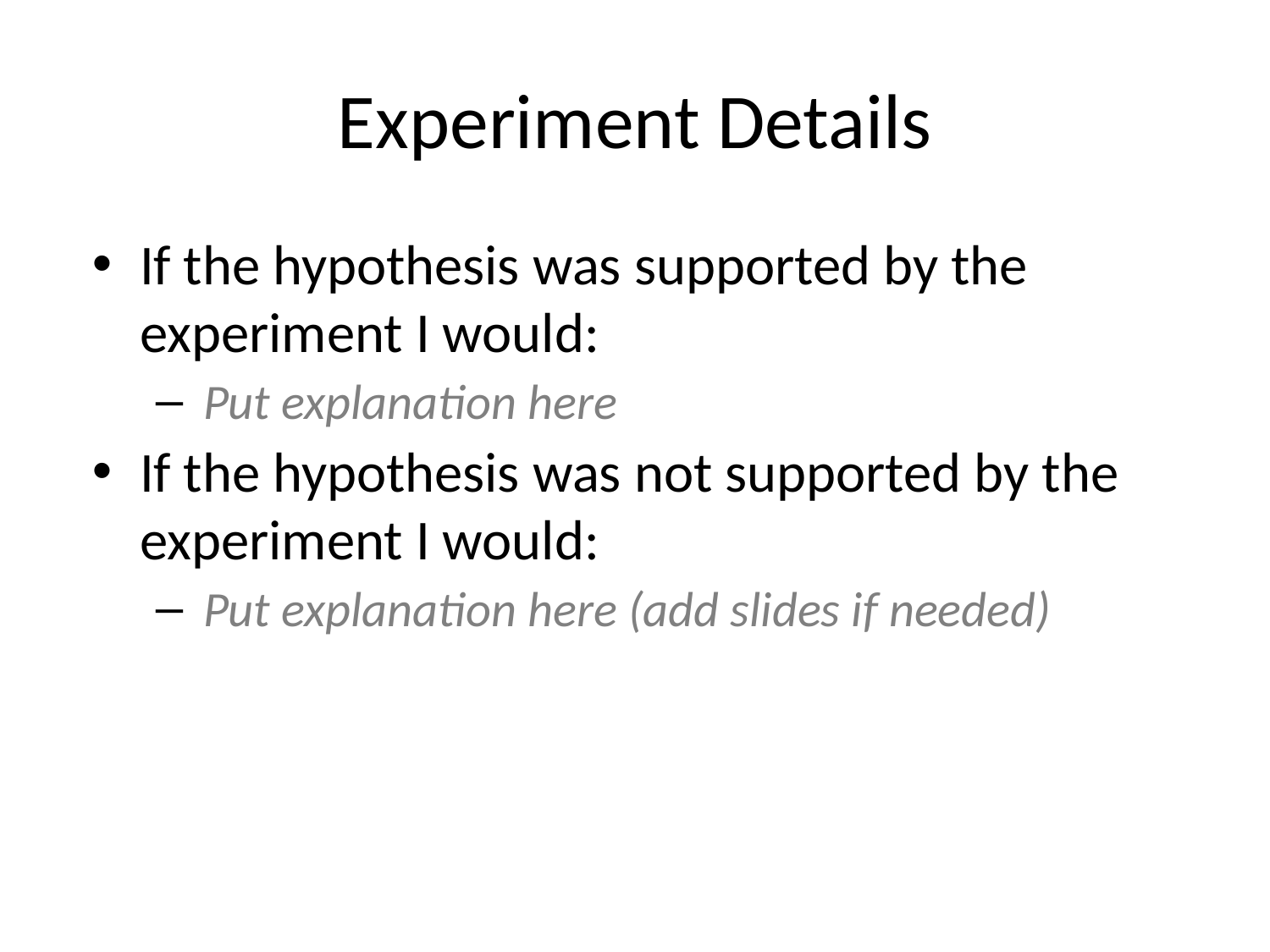

# Experiment Details
If the hypothesis was supported by the experiment I would:
Put explanation here
If the hypothesis was not supported by the experiment I would:
Put explanation here (add slides if needed)